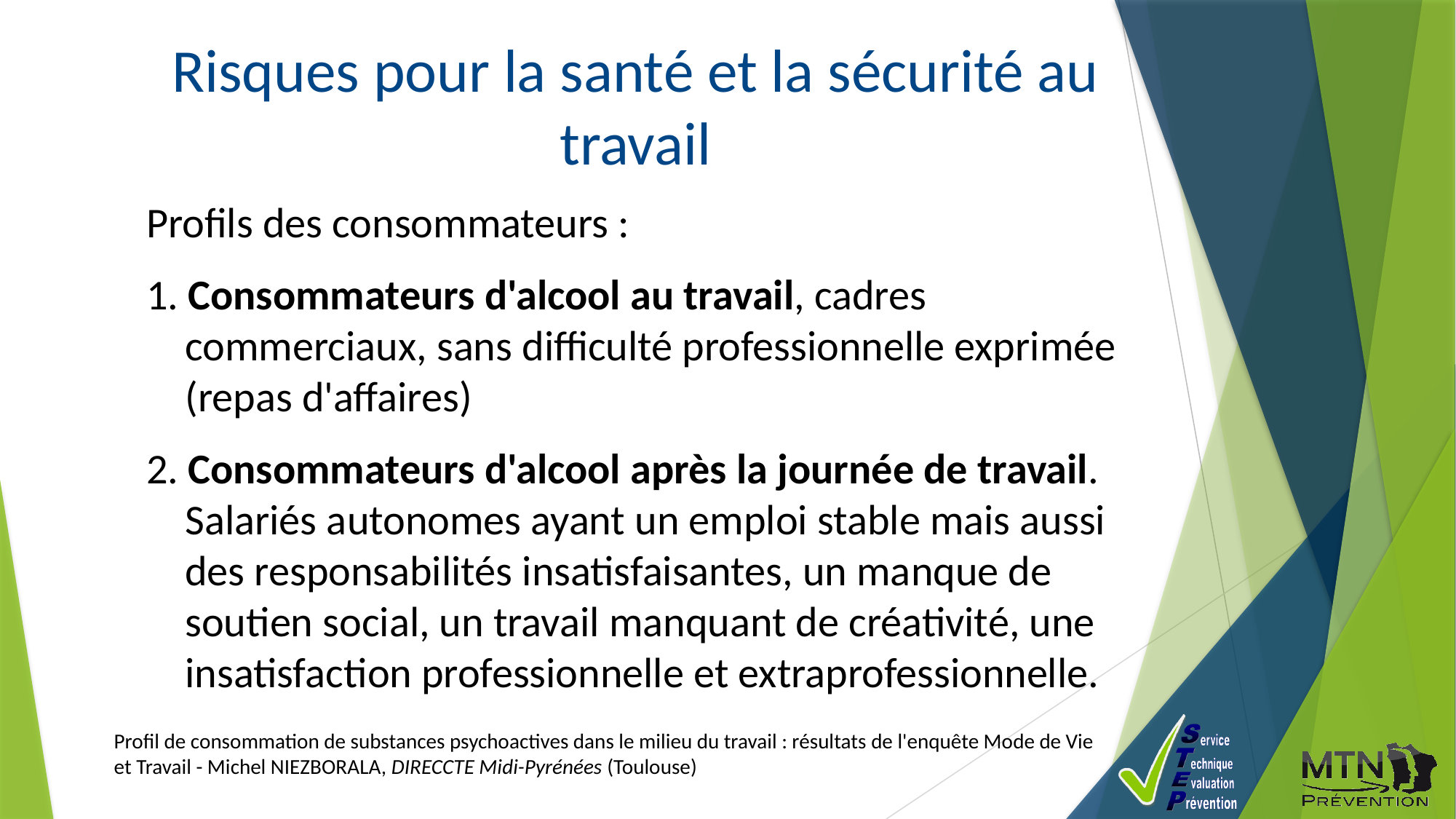

Risques pour la santé et la sécurité au travail
Profils des consommateurs :
1. Consommateurs d'alcool au travail, cadres commerciaux, sans difficulté professionnelle exprimée (repas d'affaires)
2. Consommateurs d'alcool après la journée de travail. Salariés autonomes ayant un emploi stable mais aussi des responsabilités insatisfaisantes, un manque de soutien social, un travail manquant de créativité, une insatisfaction professionnelle et extraprofessionnelle.
Profil de consommation de substances psychoactives dans le milieu du travail : résultats de l'enquête Mode de Vie et Travail - Michel NIEZBORALA, DIRECCTE Midi-Pyrénées (Toulouse)